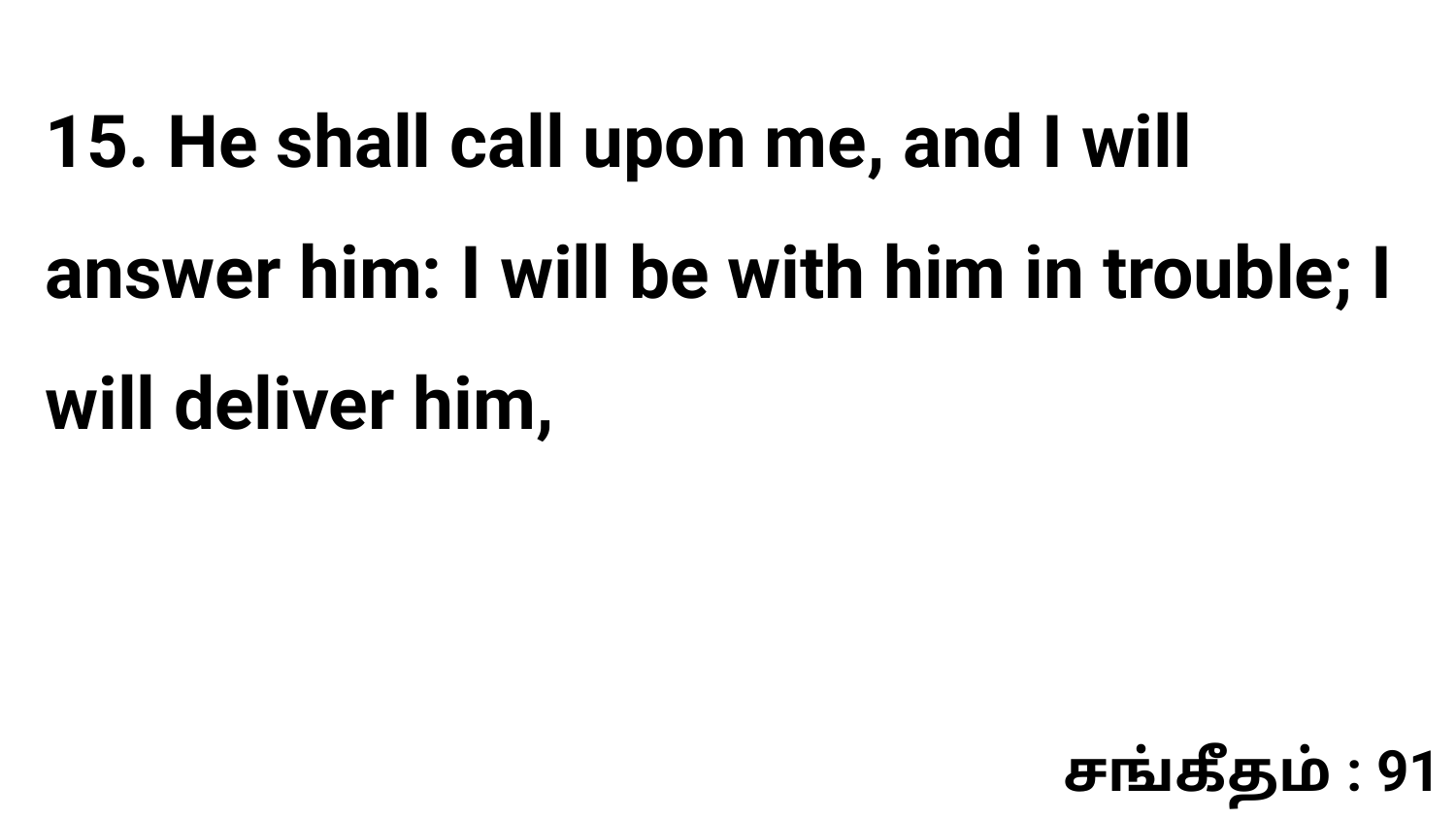

15. He shall call upon me, and I will answer him: I will be with him in trouble; I will deliver him,
சங்கீதம் : 91